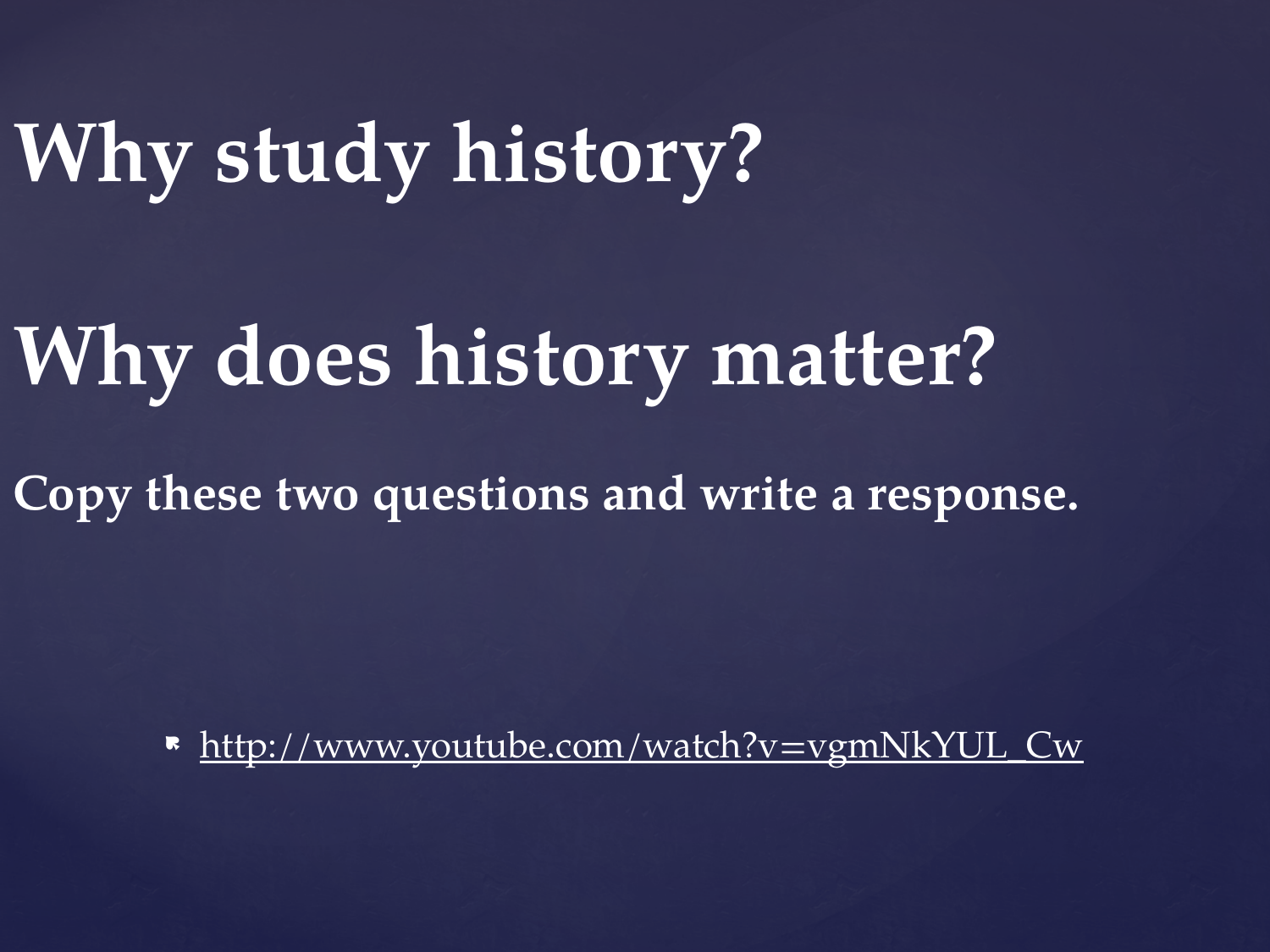

Why study history?
Why does history matter?
Copy these two questions and write a response.
http://www.youtube.com/watch?v=vgmNkYUL_Cw